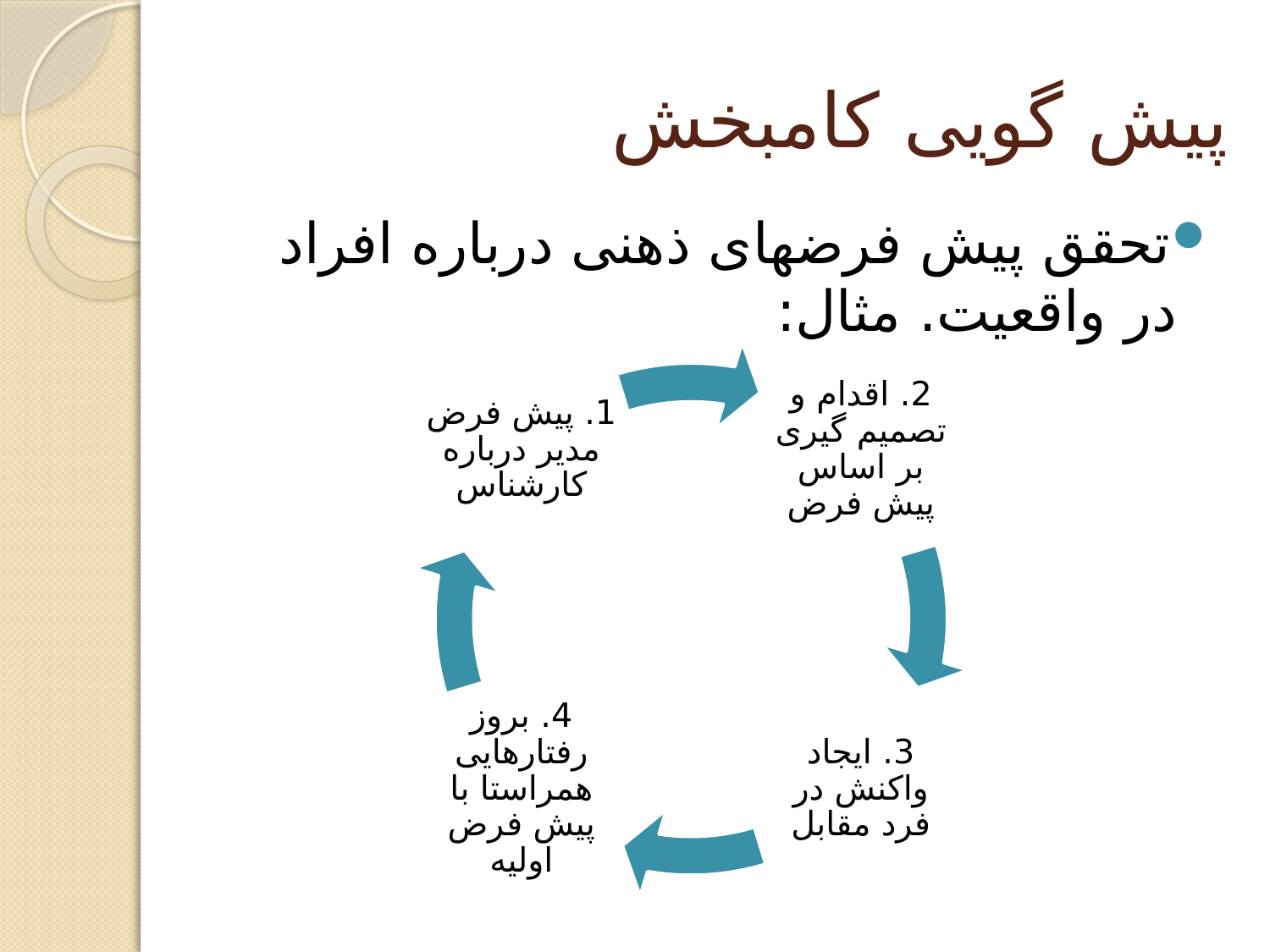

# پیش گویی کامبخش
تحقق پیش فرضهای ذهنی درباره افراد در واقعیت. مثال:

2. اقدام و تصمیم گیری بر اساس پیش فرض
3. ایجاد واکنش در فرد مقابل
4. بروز رفتارهایی همراستا با پیش فرض اولیه
1. پیش فرض مدیر درباره کارشناس